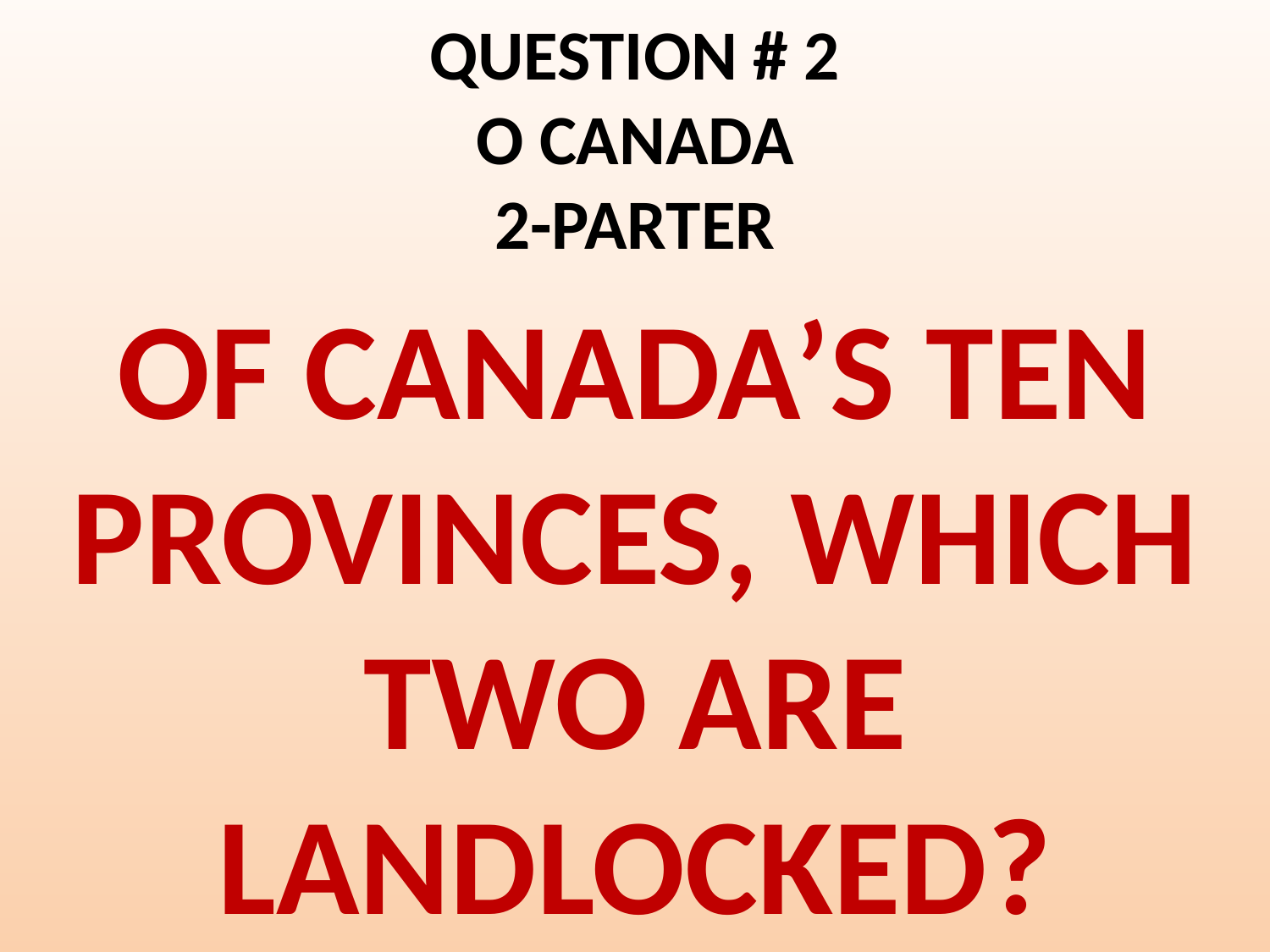

# QUESTION # 2 O CANADA 2-PARTER
OF CANADA’S TEN PROVINCES, WHICH TWO ARE LANDLOCKED?